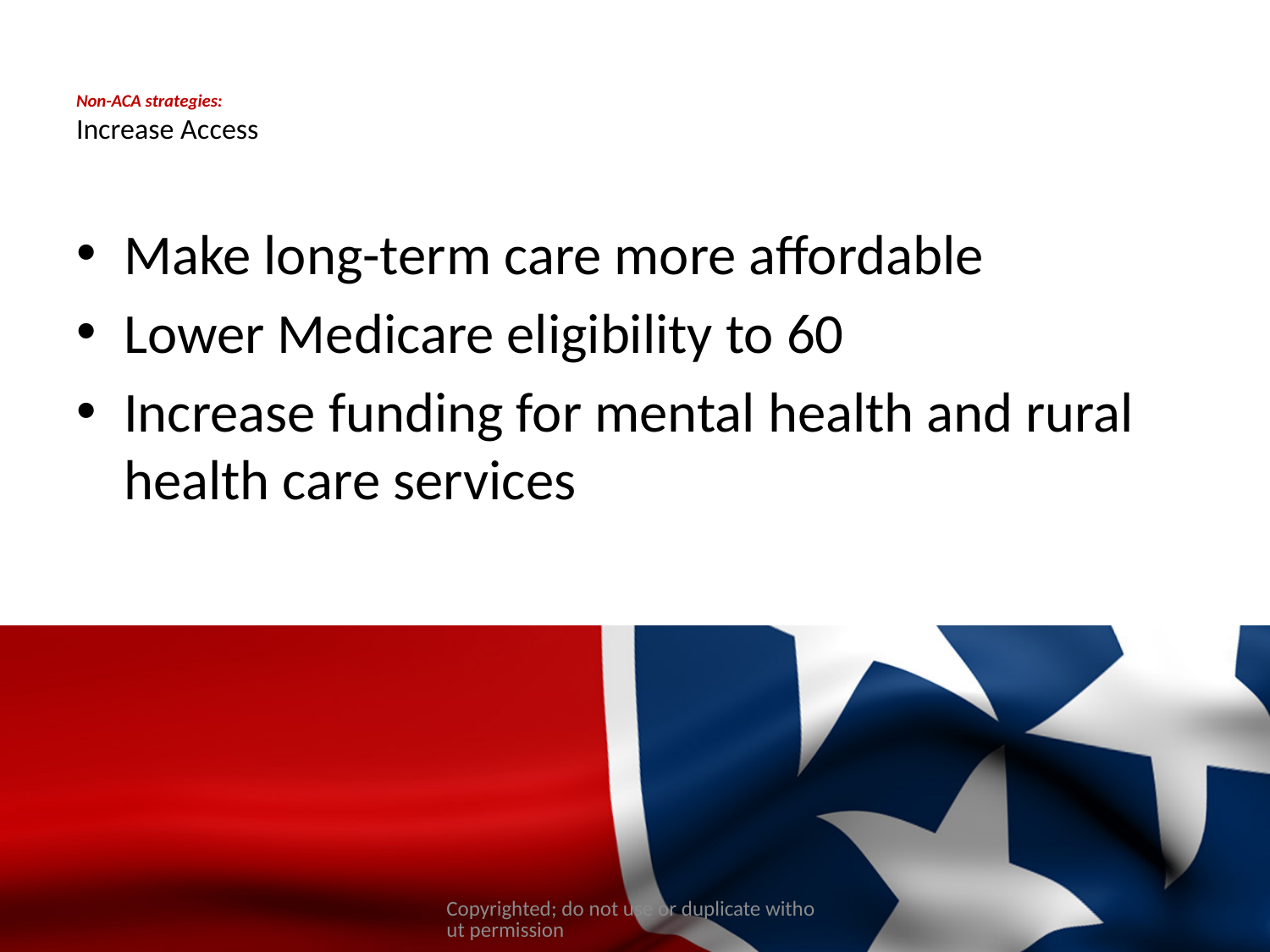

# Non-ACA strategies: Increase Access
Make long-term care more affordable
Lower Medicare eligibility to 60
Increase funding for mental health and rural health care services
Copyrighted; do not use or duplicate without permission